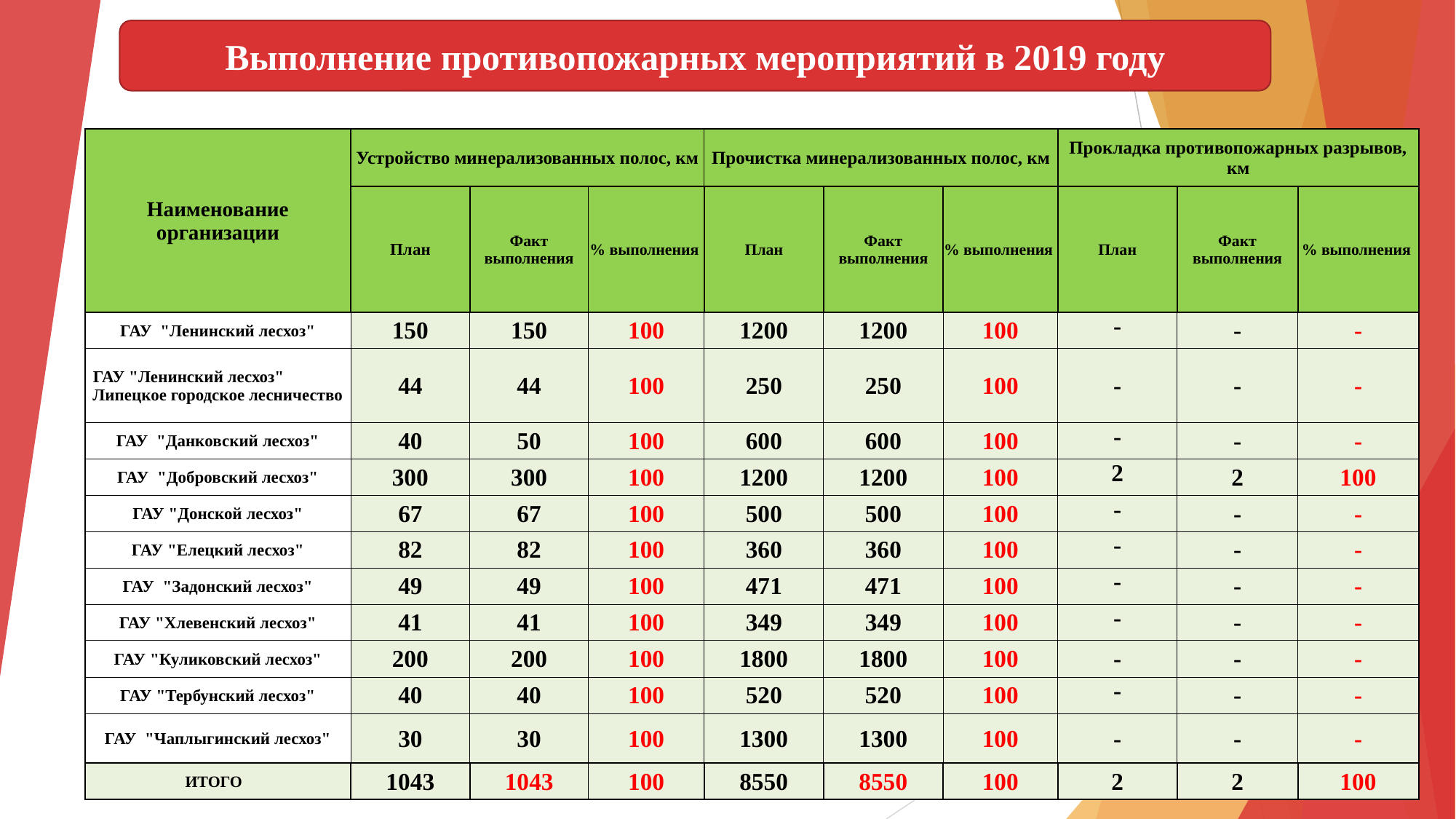

#
Выполнение противопожарных мероприятий в 2019 году
|  |  |  |  |  |  |  |  |  |  |
| --- | --- | --- | --- | --- | --- | --- | --- | --- | --- |
| Наименование организации | Устройство минерализованных полос, км |  |  | Прочистка минерализованных полос, км |  |  | Прокладка противопожарных разрывов, км |  |  |
|  | План | Факт выполнения | % выполнения | План | Факт выполнения | % выполнения | План | Факт выполнения | % выполнения |
| ГАУ "Ленинский лесхоз" | 150 | 150 | 100 | 1200 | 1200 | 100 | - | - | - |
| ГАУ "Ленинский лесхоз" Липецкое городское лесничество | 44 | 44 | 100 | 250 | 250 | 100 | - | - | - |
| ГАУ "Данковский лесхоз" | 40 | 50 | 100 | 600 | 600 | 100 | - | - | - |
| ГАУ "Добровский лесхоз" | 300 | 300 | 100 | 1200 | 1200 | 100 | 2 | 2 | 100 |
| ГАУ "Донской лесхоз" | 67 | 67 | 100 | 500 | 500 | 100 | - | - | - |
| ГАУ "Елецкий лесхоз" | 82 | 82 | 100 | 360 | 360 | 100 | - | - | - |
| ГАУ "Задонский лесхоз" | 49 | 49 | 100 | 471 | 471 | 100 | - | - | - |
| ГАУ "Хлевенский лесхоз" | 41 | 41 | 100 | 349 | 349 | 100 | - | - | - |
| ГАУ "Куликовский лесхоз" | 200 | 200 | 100 | 1800 | 1800 | 100 | - | - | - |
| ГАУ "Тербунский лесхоз" | 40 | 40 | 100 | 520 | 520 | 100 | - | - | - |
| ГАУ "Чаплыгинский лесхоз" | 30 | 30 | 100 | 1300 | 1300 | 100 | - | - | - |
| ИТОГО | 1043 | 1043 | 100 | 8550 | 8550 | 100 | 2 | 2 | 100 |